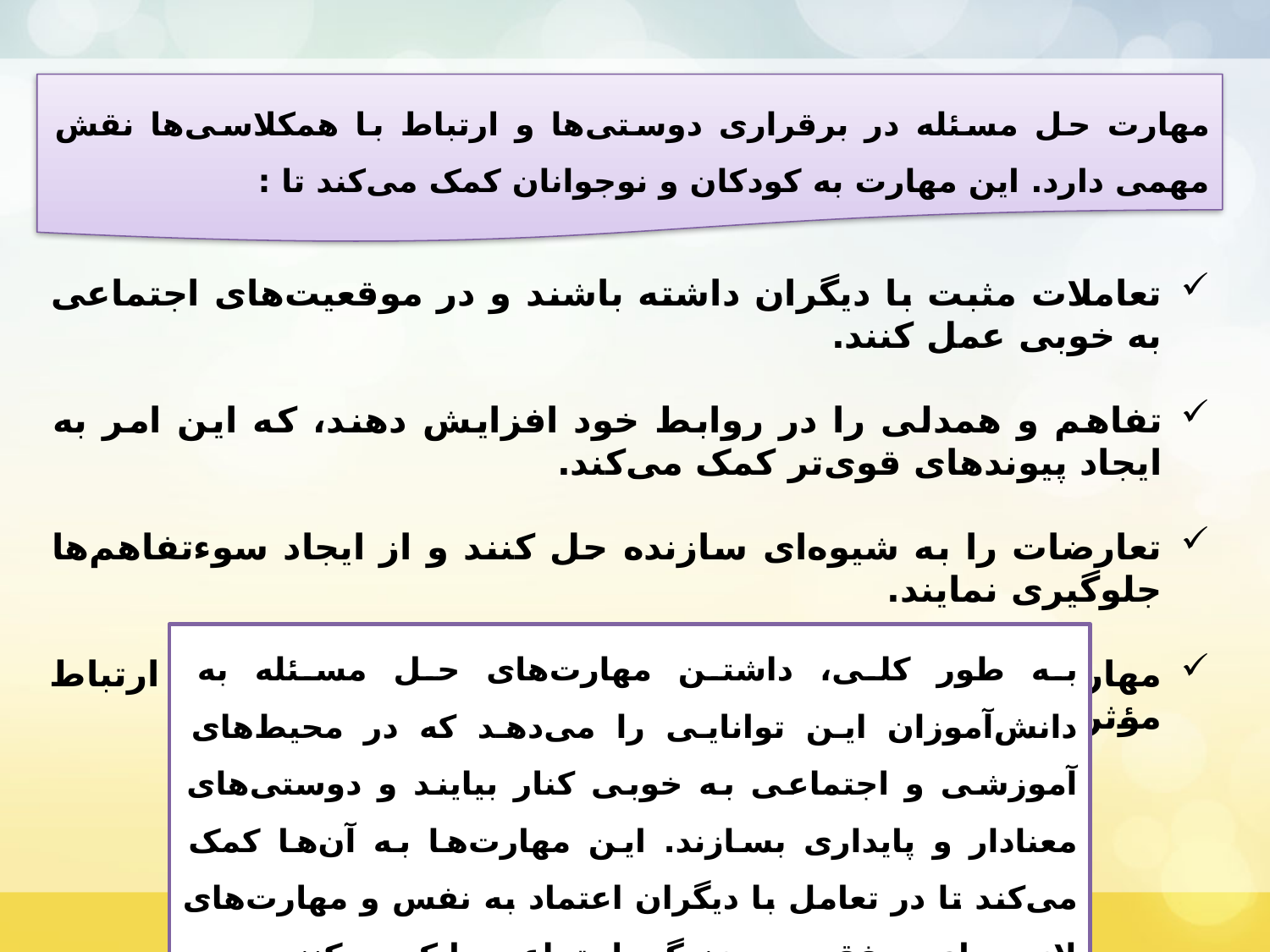

مهارت حل مسئله در برقراری دوستی‌ها و ارتباط با همکلاسی‌ها نقش مهمی دارد. این مهارت به کودکان و نوجوانان کمک می‌کند تا :
تعاملات مثبت با دیگران داشته باشند و در موقعیت‌های اجتماعی به خوبی عمل کنند.

تفاهم و همدلی را در روابط خود افزایش دهند، که این امر به ایجاد پیوندهای قوی‌تر کمک می‌کند.

تعارضات را به شیوه‌ای سازنده حل کنند و از ایجاد سوءتفاهم‌ها جلوگیری نمایند.

مهارت‌های ارتباطی خود را تقویت کنند، که برای برقراری ارتباط مؤثر با دیگران ضروری است.
به طور کلی، داشتن مهارت‌های حل مسئله به دانش‌آموزان این توانایی را می‌دهد که در محیط‌های آموزشی و اجتماعی به خوبی کنار بیایند و دوستی‌های معنادار و پایداری بسازند. این مهارت‌ها به آن‌ها کمک می‌کند تا در تعامل با دیگران اعتماد به نفس و مهارت‌های لازم برای موفقیت در زندگی اجتماعی را کسب کنند.